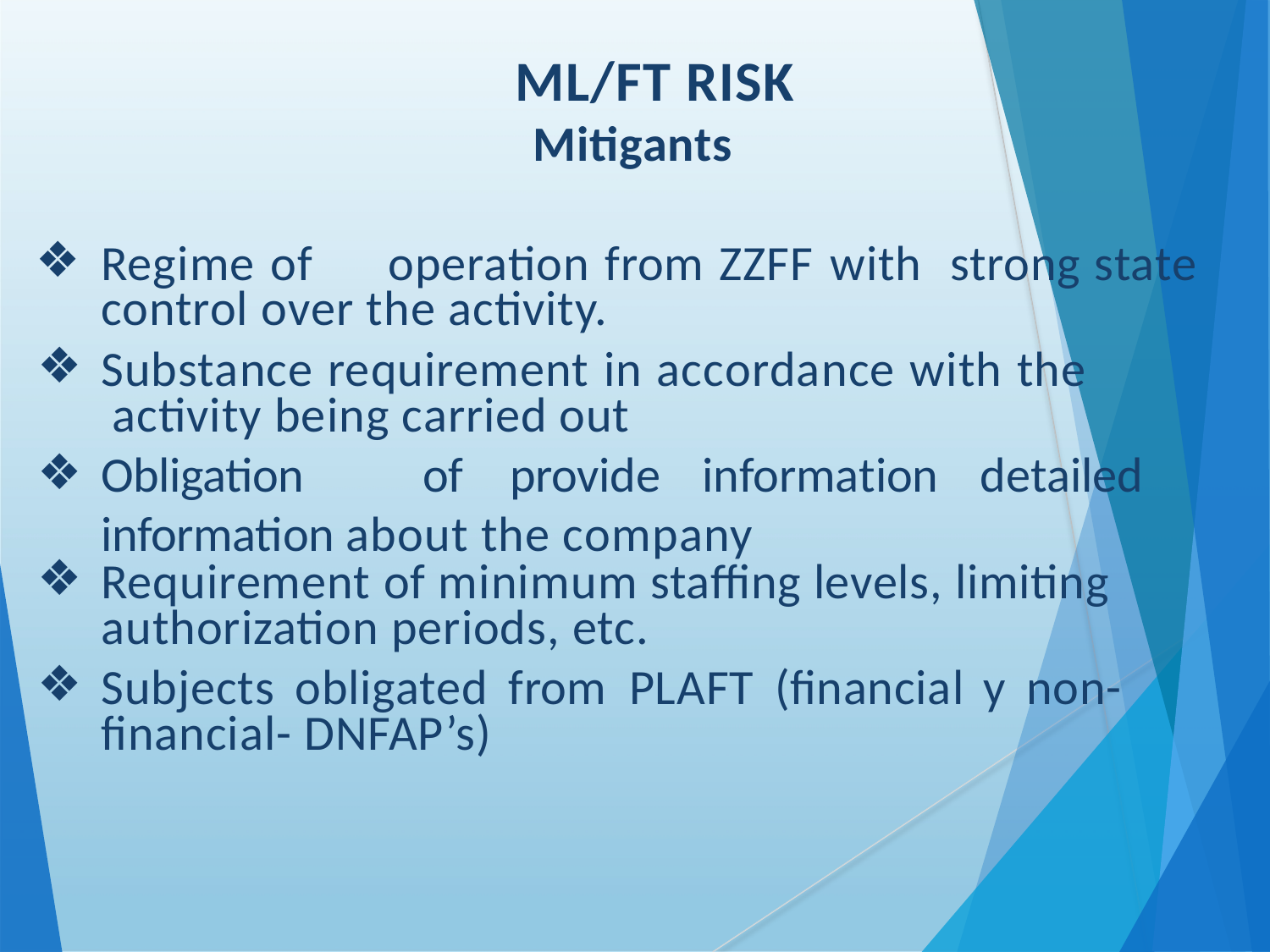

# ML/FT RISK
Mitigants
Regime of	operation from ZZFF with  strong state control over the activity.
Substance requirement in accordance with the  activity being carried out
Obligation	of	provide information detailed information about the company

Requirement of minimum staffing levels, limiting  authorization periods, etc.
Subjects obligated from PLAFT (financial y non-financial- DNFAP’s)